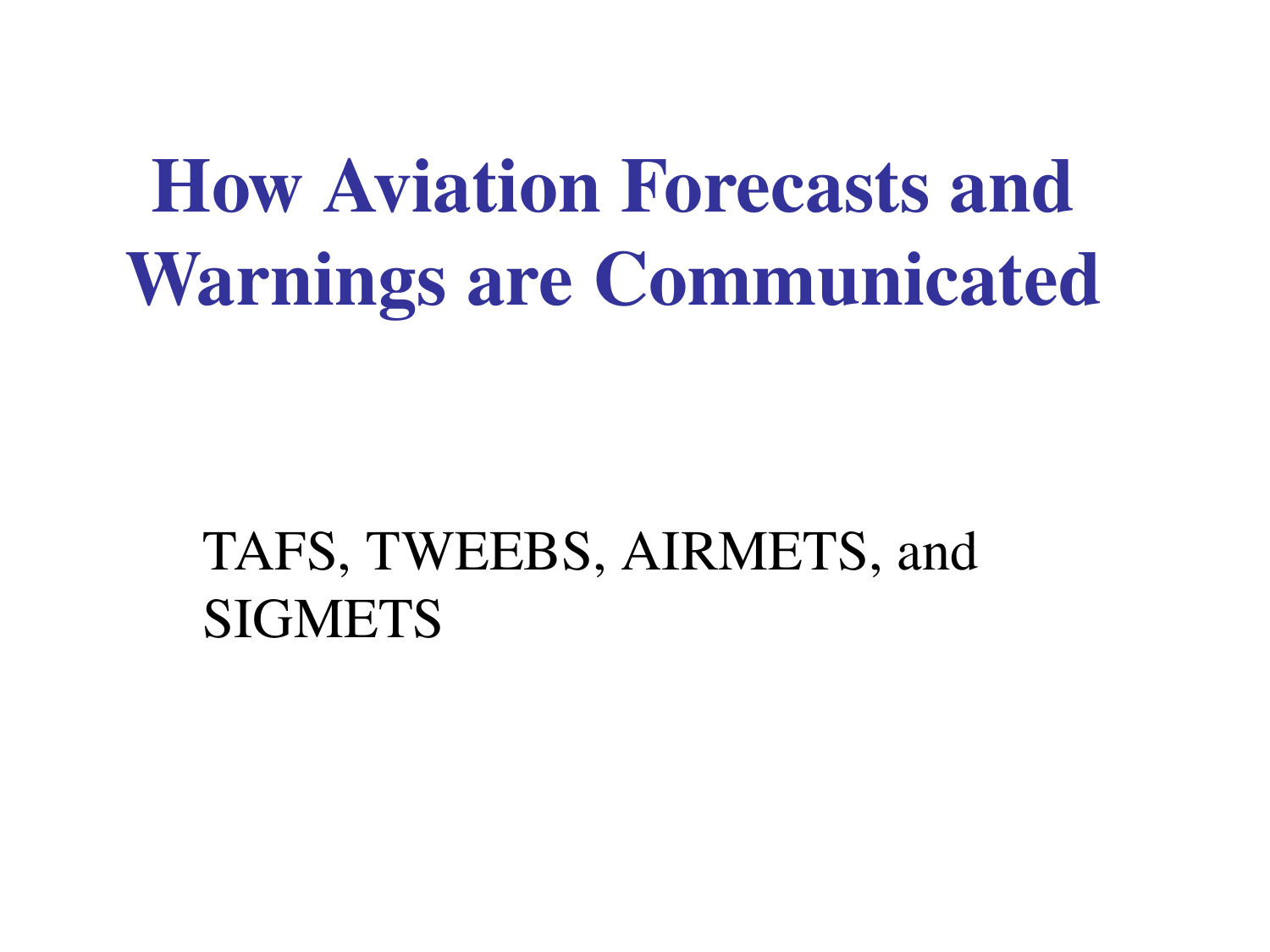

# How Aviation Forecasts and Warnings are Communicated
TAFS, TWEEBS, AIRMETS, and  SIGMETS